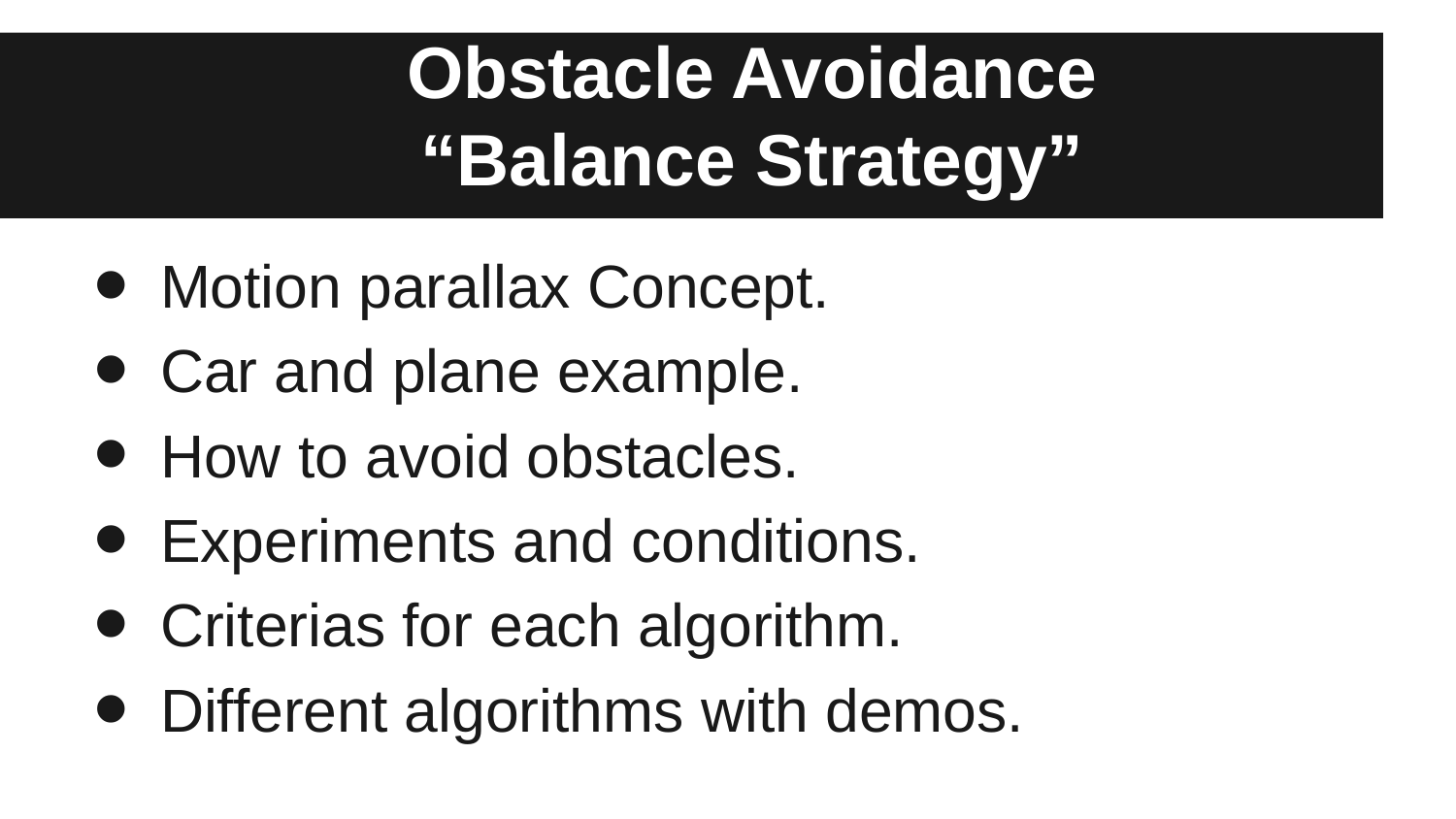

# Obstacle Avoidance
“Balance Strategy”
Motion parallax Concept.
Car and plane example.
How to avoid obstacles.
Experiments and conditions.
Criterias for each algorithm.
Different algorithms with demos.